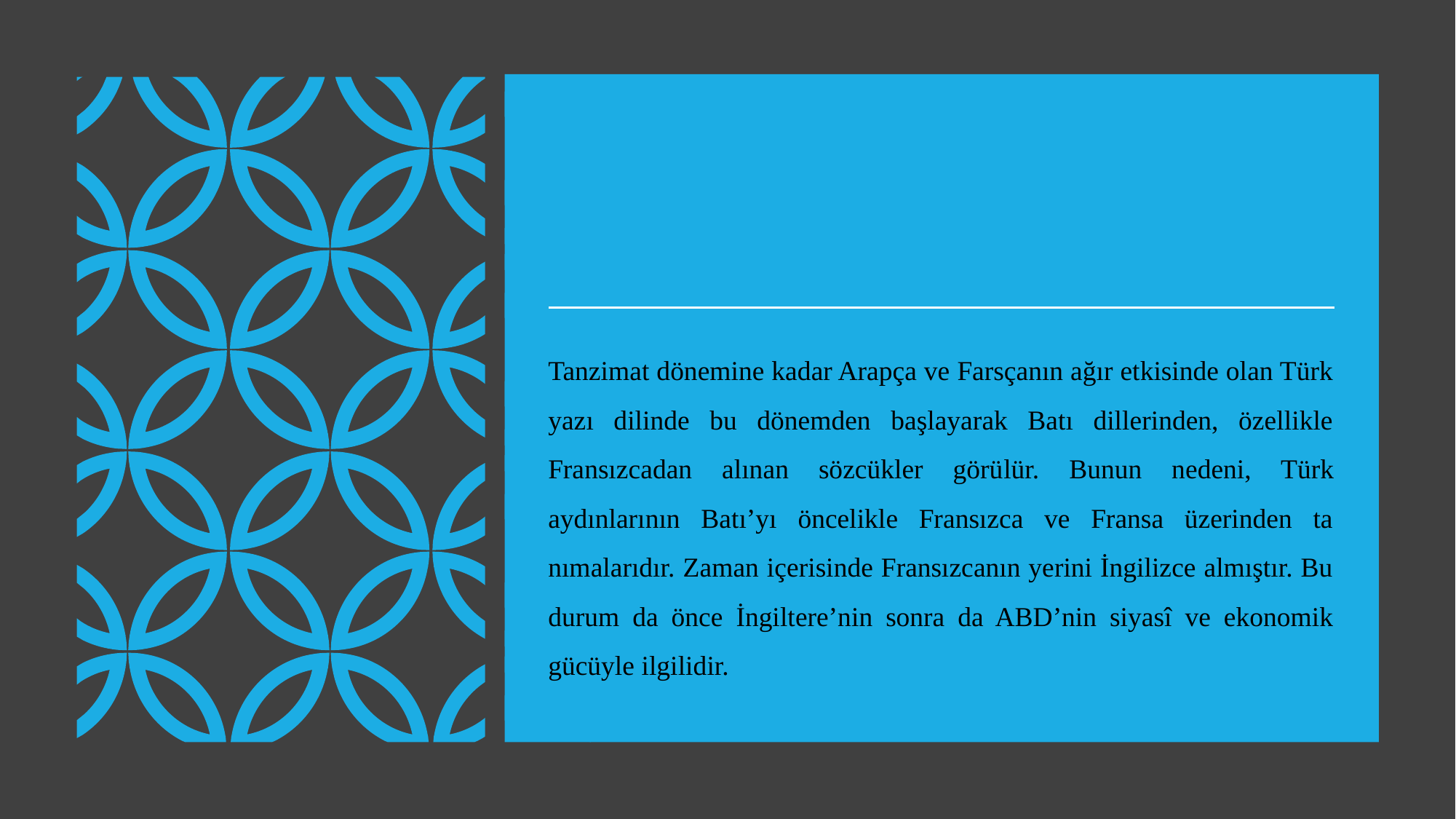

Tanzimat dönemine kadar Arapça ve Farsçanın ağır etkisinde olan Türk yazı dilinde bu dönemden başlayarak Batı dillerinden, özellikle Fransızcadan alınan sözcükler görü­lür. Bunun nedeni, Türk aydınlarının Batı’yı öncelikle Fransızca ve Fransa üzerinden ta­nımalarıdır. Zaman içerisinde Fransızcanın yerini İngilizce almıştır. Bu durum da önce İngiltere’nin sonra da ABD’nin siyasî ve ekonomik gücüyle ilgilidir.